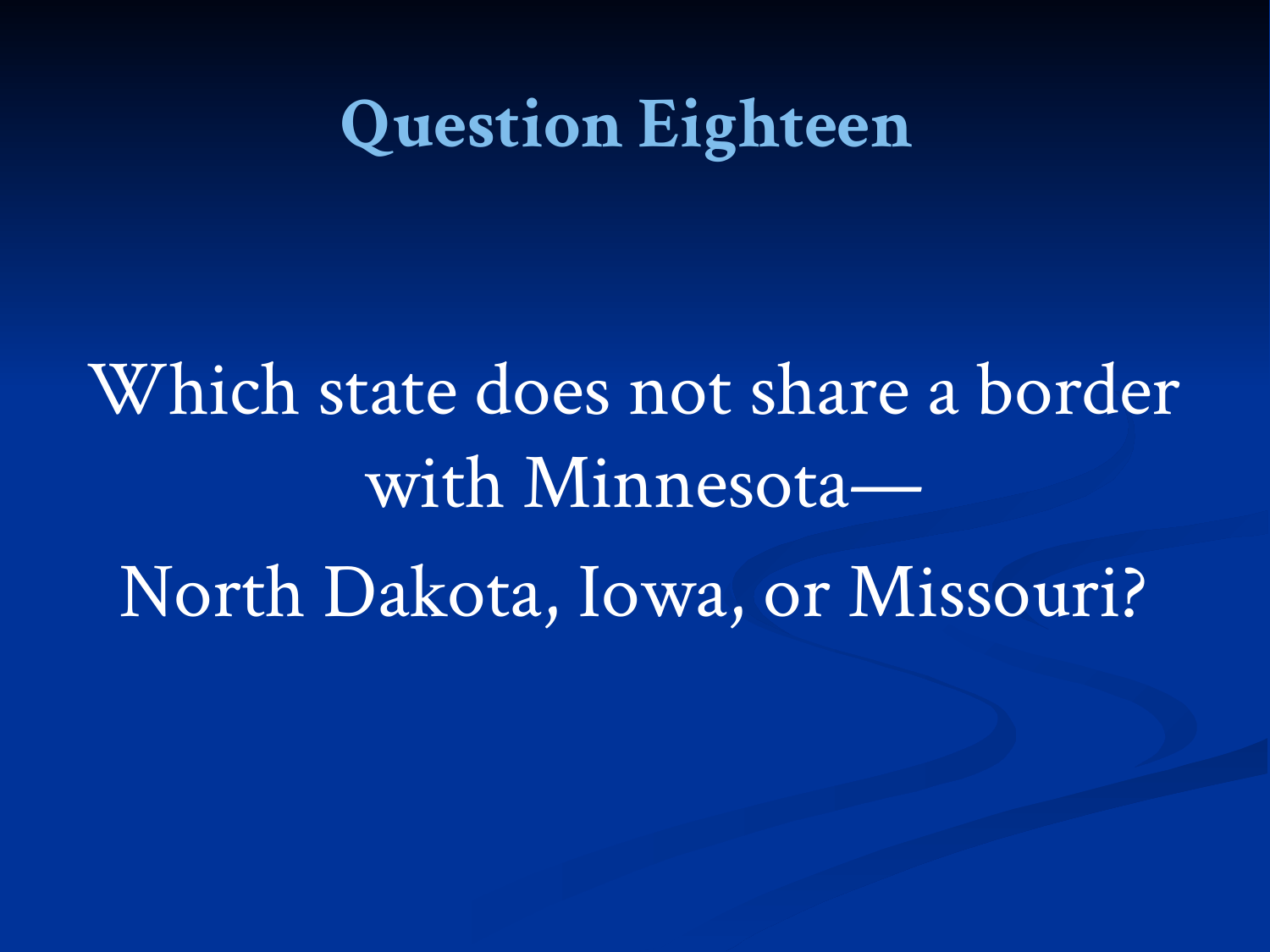

Question Eighteen

Which state does not share a border with Minnesota—
North Dakota, Iowa, or Missouri?